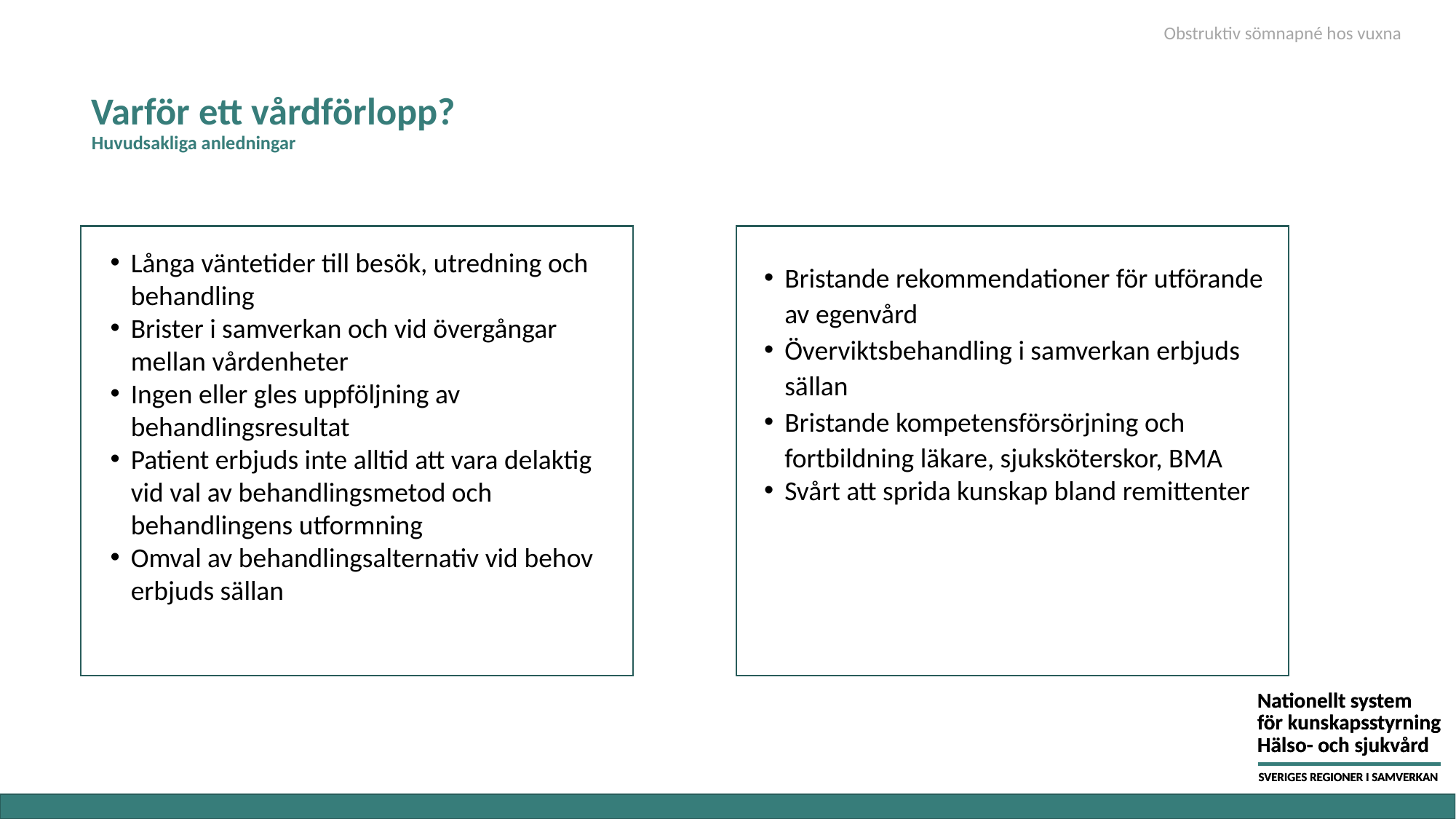

Obstruktiv sömnapné hos vuxna
# Varför ett vårdförlopp? Huvudsakliga anledningar

Långa väntetider till besök, utredning och behandling
Brister i samverkan och vid övergångar mellan vårdenheter
Ingen eller gles uppföljning av behandlingsresultat
Patient erbjuds inte alltid att vara delaktig vid val av behandlingsmetod och behandlingens utformning
Omval av behandlingsalternativ vid behov erbjuds sällan

Bristande rekommendationer för utförande av egenvård
Överviktsbehandling i samverkan erbjuds sällan
Bristande kompetensförsörjning och fortbildning läkare, sjuksköterskor, BMA
Svårt att sprida kunskap bland remittenter